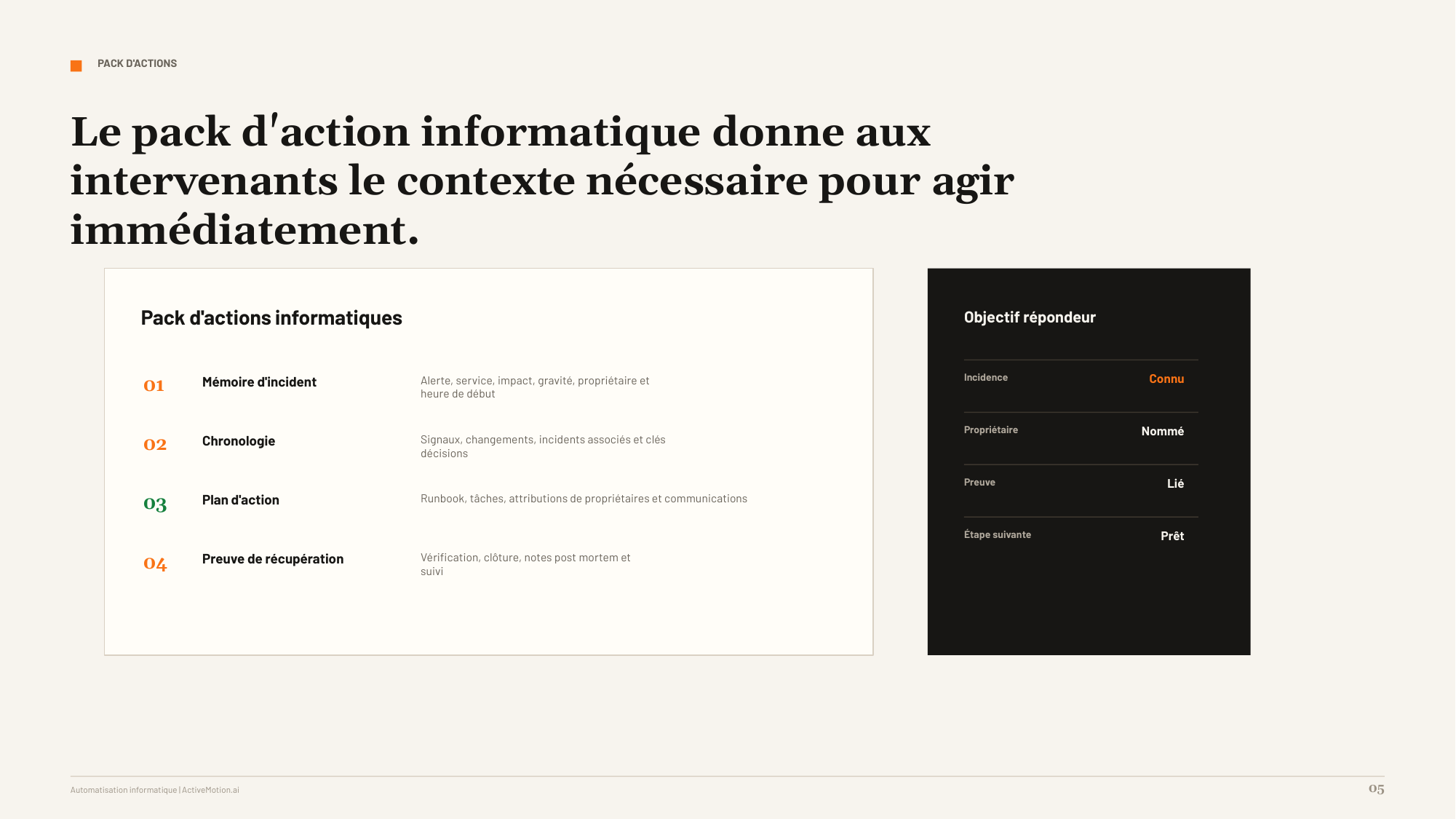

PACK D'ACTIONS

Le pack d'action informatique donne aux intervenants le contexte nécessaire pour agir immédiatement.

Pack d'actions informatiques
Objectif répondeur

Incidence
Connu
01
Mémoire d'incident
Alerte, service, impact, gravité, propriétaire et
heure de début

Propriétaire
Nommé
02
Chronologie
Signaux, changements, incidents associés et clés
décisions

Preuve
Lié
03
Plan d'action
Runbook, tâches, attributions de propriétaires et communications

Étape suivante
Prêt
04
Preuve de récupération
Vérification, clôture, notes post mortem et
suivi

05
Automatisation informatique | ActiveMotion.ai